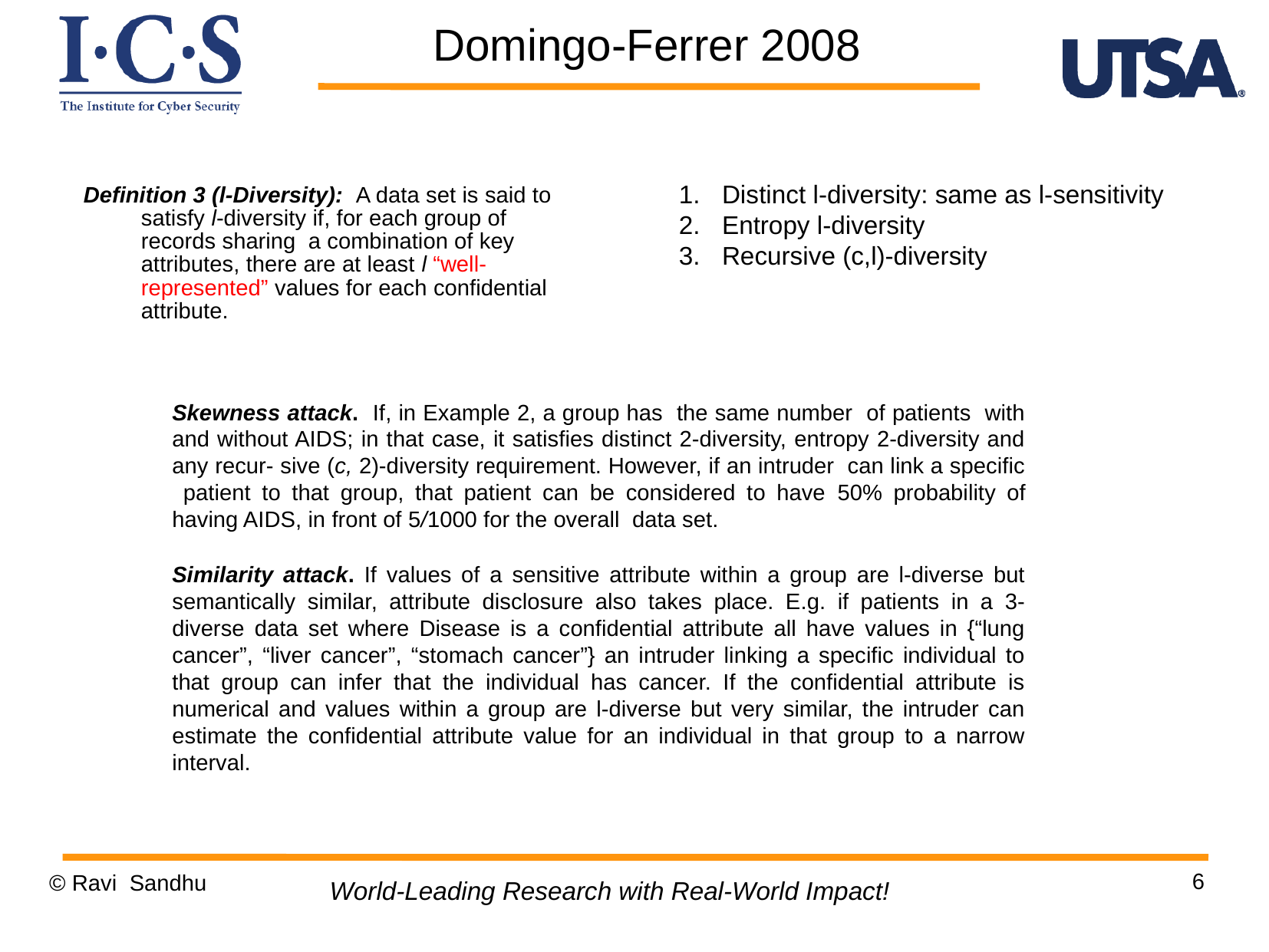

Domingo-Ferrer 2008
Distinct l-diversity: same as l-sensitivity
Entropy l-diversity
Recursive (c,l)-diversity
Definition 3 (l-Diversity):  A data set is said to satisfy l-diversity if, for each group of records sharing  a combination of key attributes, there are at least l “well- represented” values for each confidential  attribute.
Skewness attack.  If, in Example 2, a group has  the same number  of patients  with and without AIDS; in that case, it satisfies distinct 2-diversity, entropy 2-diversity and any recur- sive (c, 2)-diversity requirement. However, if an intruder  can link a specific  patient to that group, that patient can be considered to have 50% probability of having AIDS, in front of 5/1000 for the overall  data set.
Similarity attack. If values of a sensitive attribute within a group are l-diverse but semantically similar, attribute disclosure also takes place. E.g. if patients in a 3-diverse data set where Disease is a confidential attribute all have values in {“lung cancer”, “liver cancer”, “stomach cancer”} an intruder linking a specific individual to that group can infer that the individual has cancer. If the confidential attribute is numerical and values within a group are l-diverse but very similar, the intruder can estimate the confidential attribute value for an individual in that group to a narrow interval.
6
© Ravi  Sandhu
World-Leading Research with Real-World Impact!